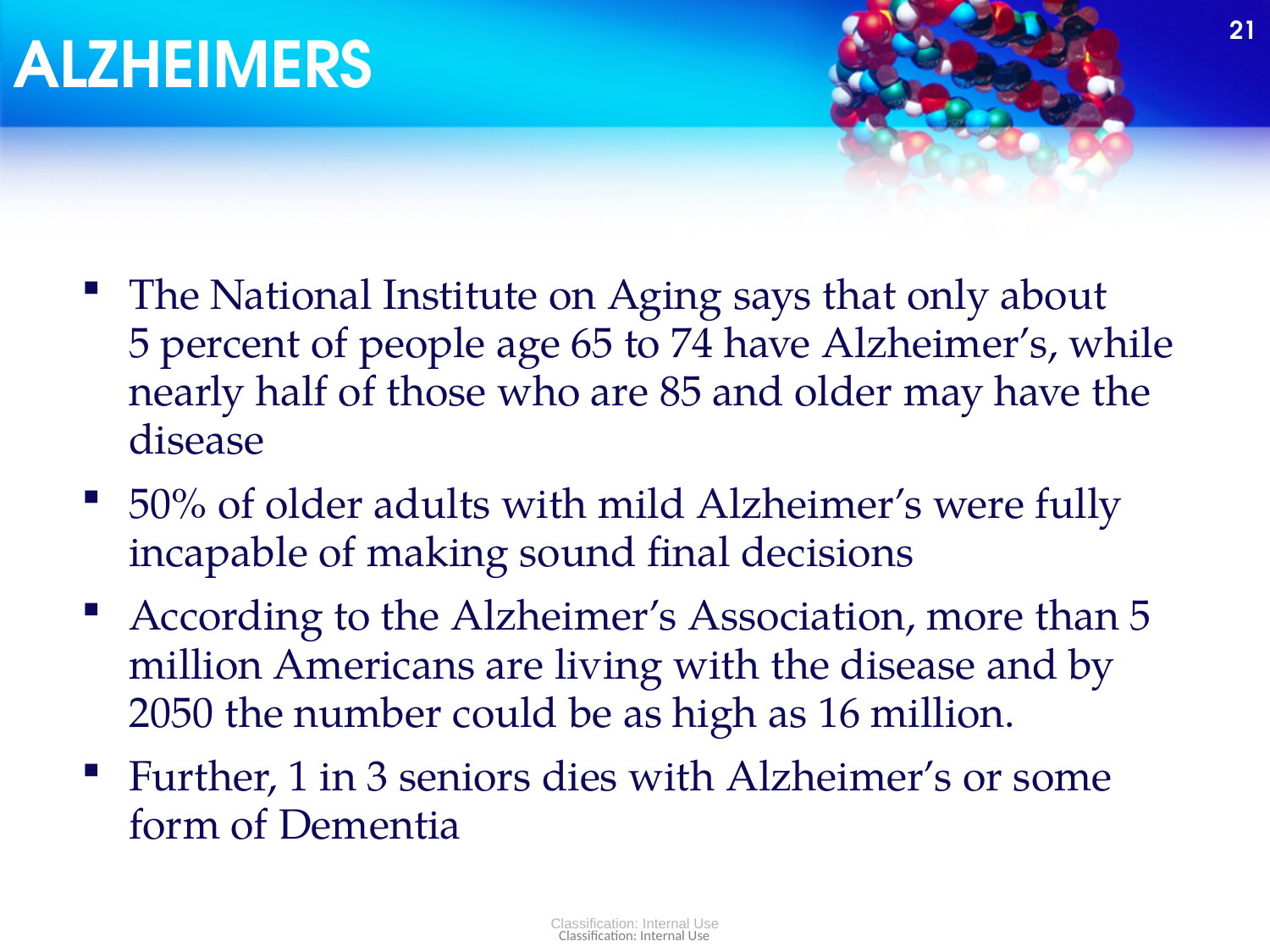

21
# ALZHEIMERS
The National Institute on Aging says that only about
5 percent of people age 65 to 74 have Alzheimer’s, while nearly half of those who are 85 and older may have the disease
50% of older adults with mild Alzheimer’s were fully incapable of making sound final decisions
According to the Alzheimer’s Association, more than 5 million Americans are living with the disease and by 2050 the number could be as high as 16 million.
Further, 1 in 3 seniors dies with Alzheimer’s or some form of Dementia